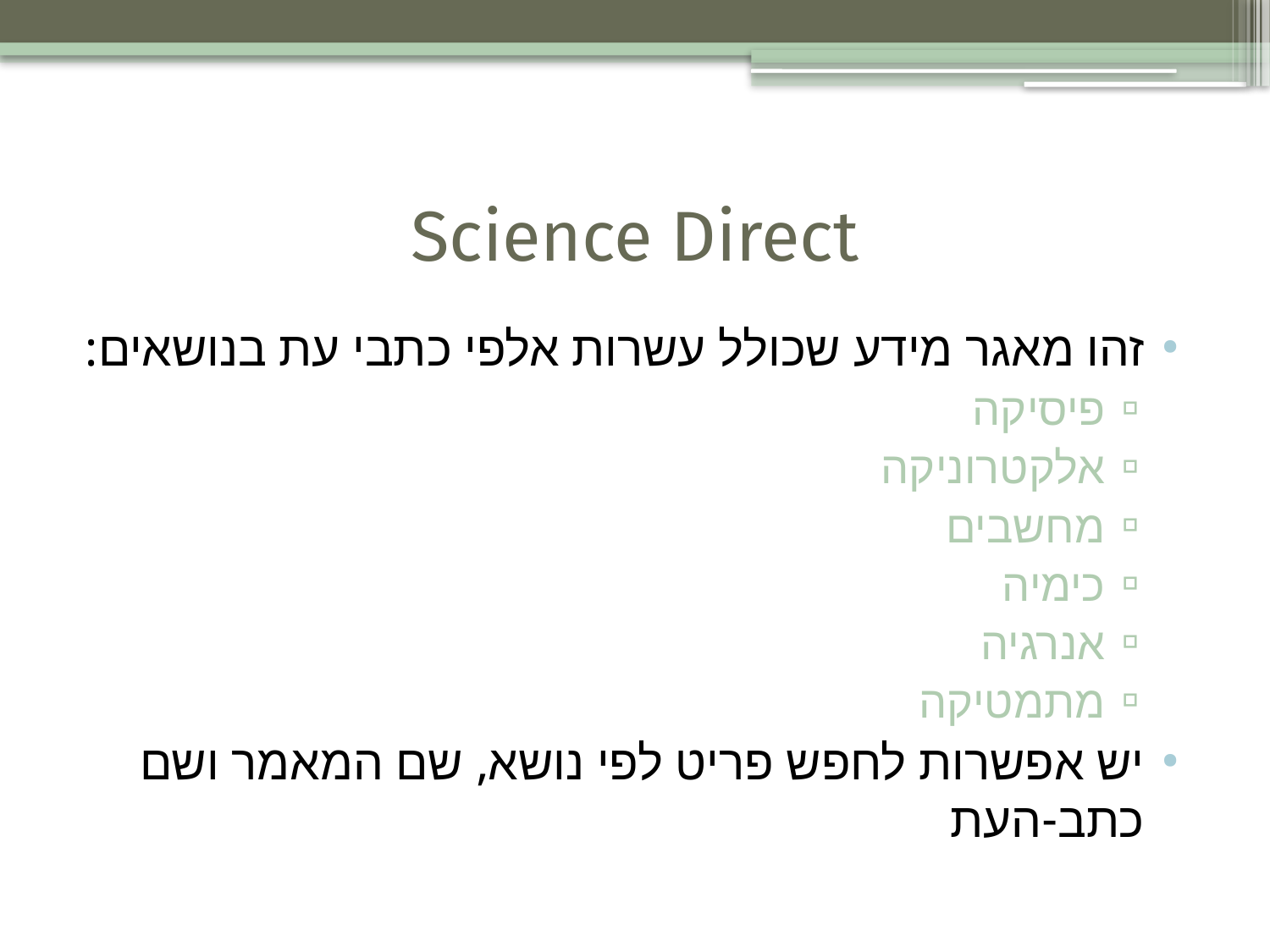

# Science Direct
זהו מאגר מידע שכולל עשרות אלפי כתבי עת בנושאים:
פיסיקה
אלקטרוניקה
מחשבים
כימיה
אנרגיה
מתמטיקה
יש אפשרות לחפש פריט לפי נושא, שם המאמר ושם כתב-העת